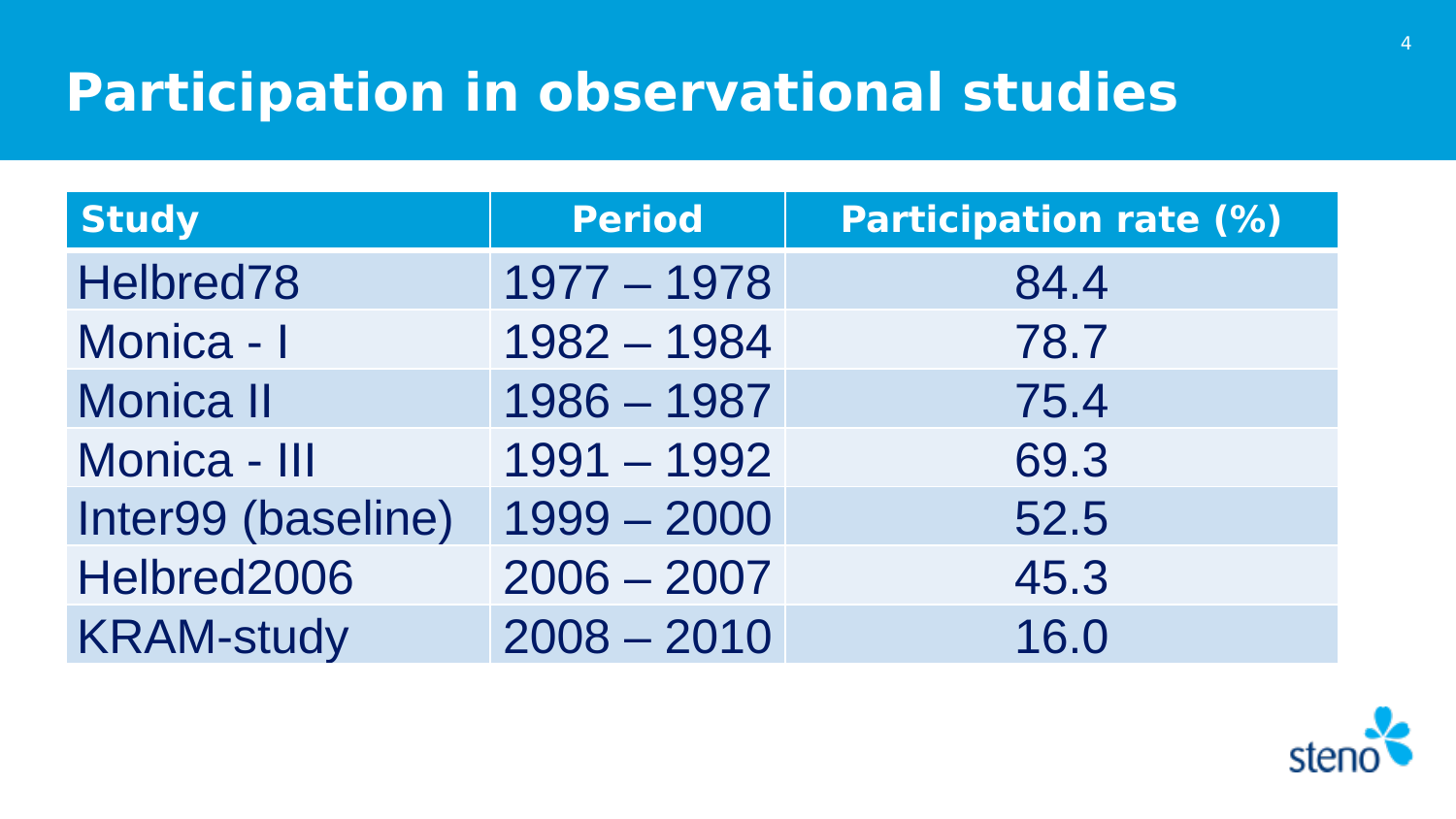

4
# Participation in observational studies
| Study | Period | Participation rate (%) |
| --- | --- | --- |
| Helbred78 | 1977 – 1978 | 84.4 |
| Monica - I | 1982 – 1984 | 78.7 |
| Monica II | 1986 – 1987 | 75.4 |
| Monica - III | 1991 – 1992 | 69.3 |
| Inter99 (baseline) | 1999 – 2000 | 52.5 |
| Helbred2006 | 2006 – 2007 | 45.3 |
| KRAM-study | 2008 – 2010 | 16.0 |